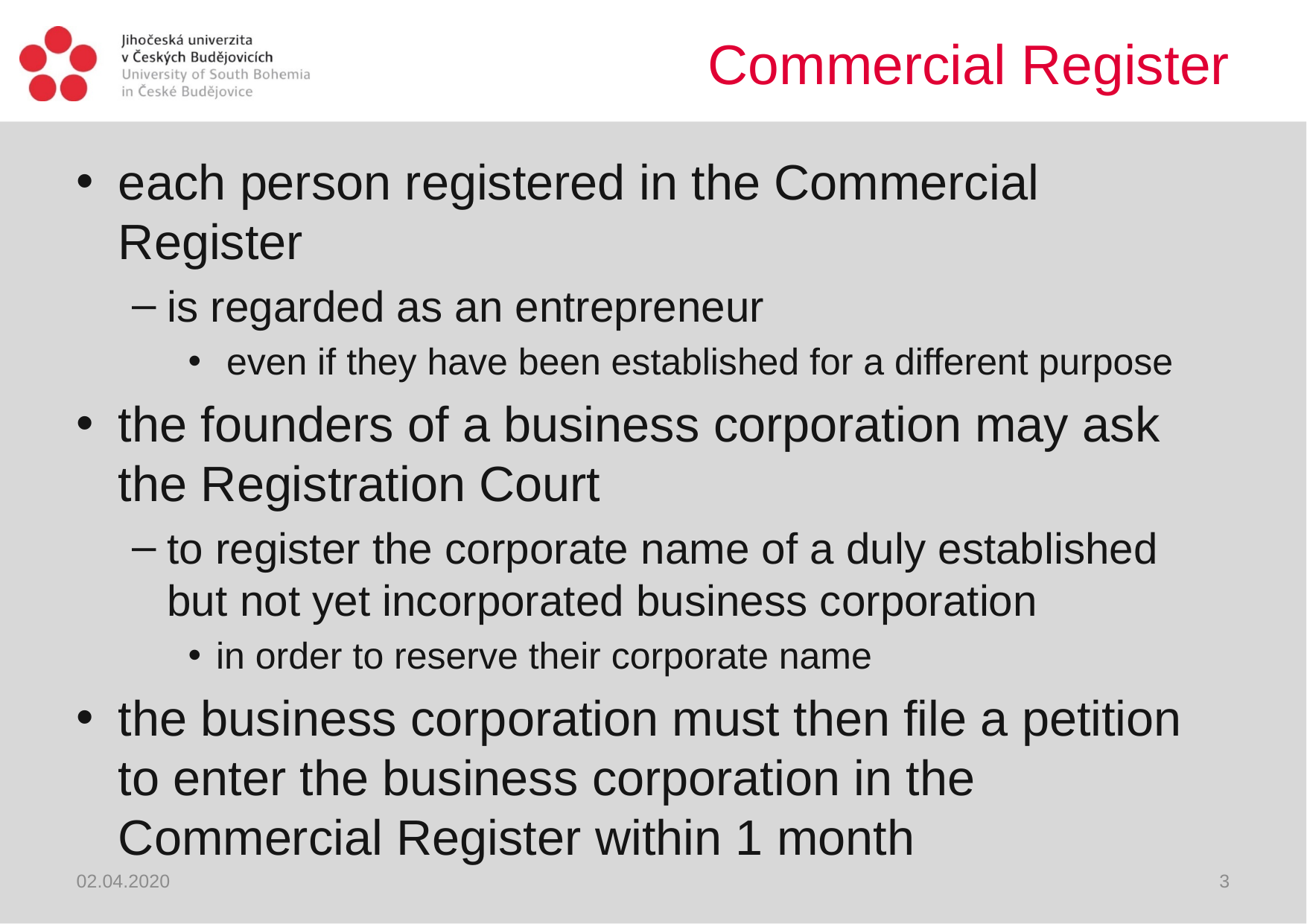

# Commercial Register
each person registered in the Commercial Register
is regarded as an entrepreneur
 even if they have been established for a different purpose
the founders of a business corporation may ask the Registration Court
to register the corporate name of a duly established but not yet incorporated business corporation
in order to reserve their corporate name
the business corporation must then file a petition to enter the business corporation in the Commercial Register within 1 month

02.04.2020
3